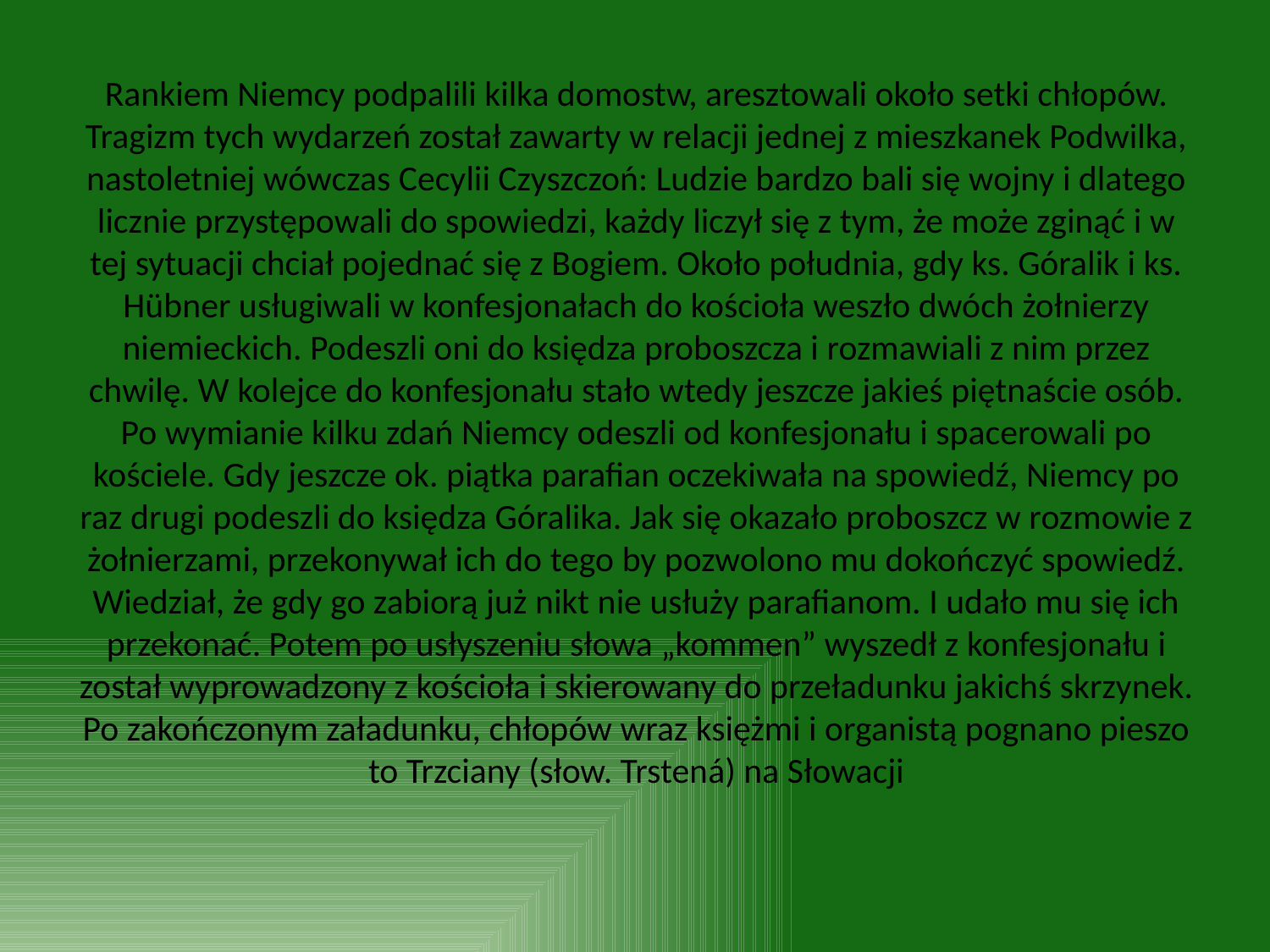

Rankiem Niemcy podpalili kilka domostw, aresztowali około setki chłopów. Tragizm tych wydarzeń został zawarty w relacji jednej z mieszkanek Podwilka, nastoletniej wówczas Cecylii Czyszczoń: Ludzie bardzo bali się wojny i dlatego licznie przystępowali do spowiedzi, każdy liczył się z tym, że może zginąć i w tej sytuacji chciał pojednać się z Bogiem. Około południa, gdy ks. Góralik i ks. Hübner usługiwali w konfesjonałach do kościoła weszło dwóch żołnierzy niemieckich. Podeszli oni do księdza proboszcza i rozmawiali z nim przez chwilę. W kolejce do konfesjonału stało wtedy jeszcze jakieś piętnaście osób. Po wymianie kilku zdań Niemcy odeszli od konfesjonału i spacerowali po kościele. Gdy jeszcze ok. piątka parafian oczekiwała na spowiedź, Niemcy po raz drugi podeszli do księdza Góralika. Jak się okazało proboszcz w rozmowie z żołnierzami, przekonywał ich do tego by pozwolono mu dokończyć spowiedź. Wiedział, że gdy go zabiorą już nikt nie usłuży parafianom. I udało mu się ich przekonać. Potem po usłyszeniu słowa „kommen” wyszedł z konfesjonału i został wyprowadzony z kościoła i skierowany do przeładunku jakichś skrzynek. Po zakończonym załadunku, chłopów wraz księżmi i organistą pognano pieszo to Trzciany (słow. Trstená) na Słowacji